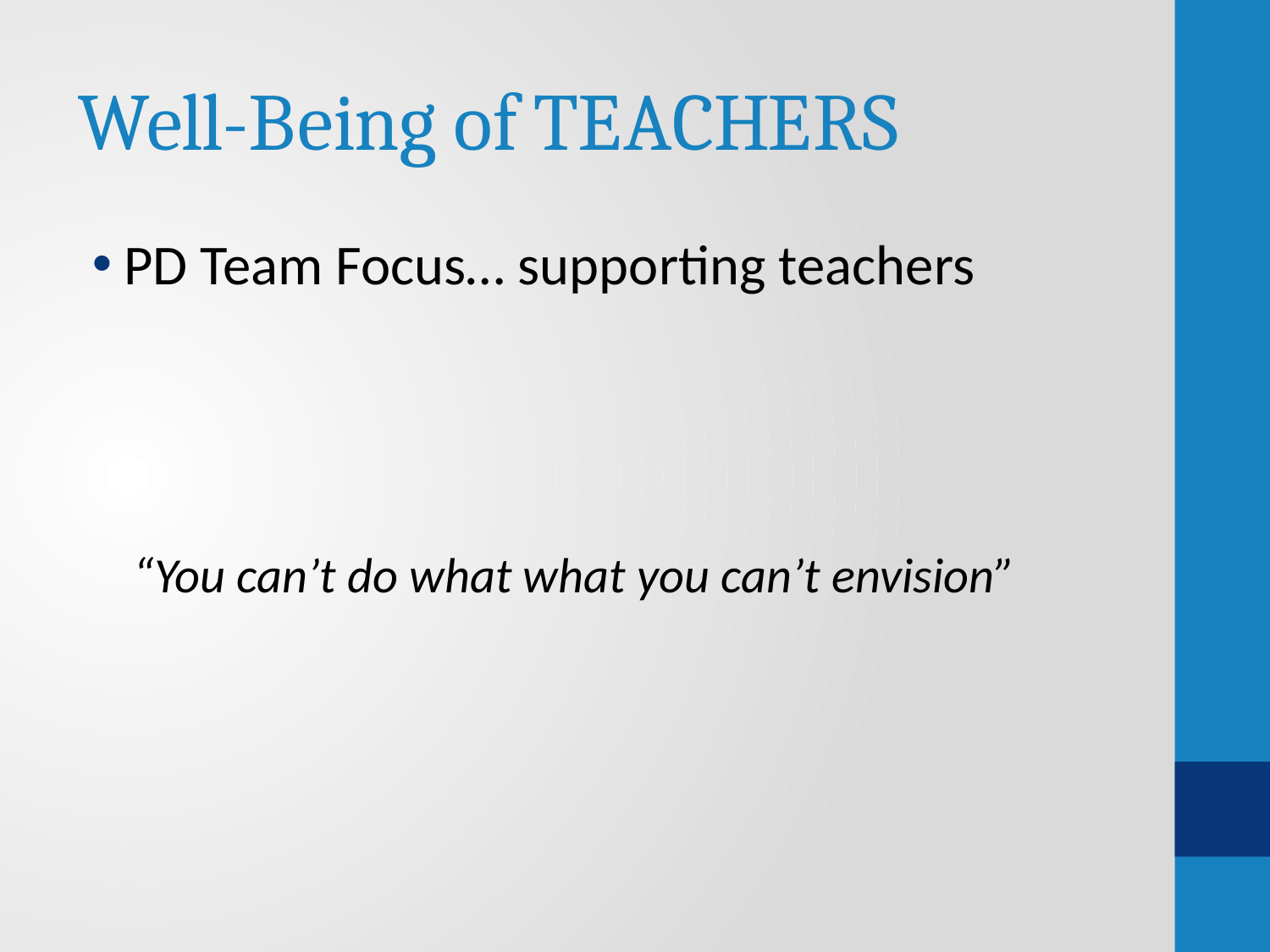

# Well-Being of TEACHERS
PD Team Focus… supporting teachers

“You can’t do what what you can’t envision”